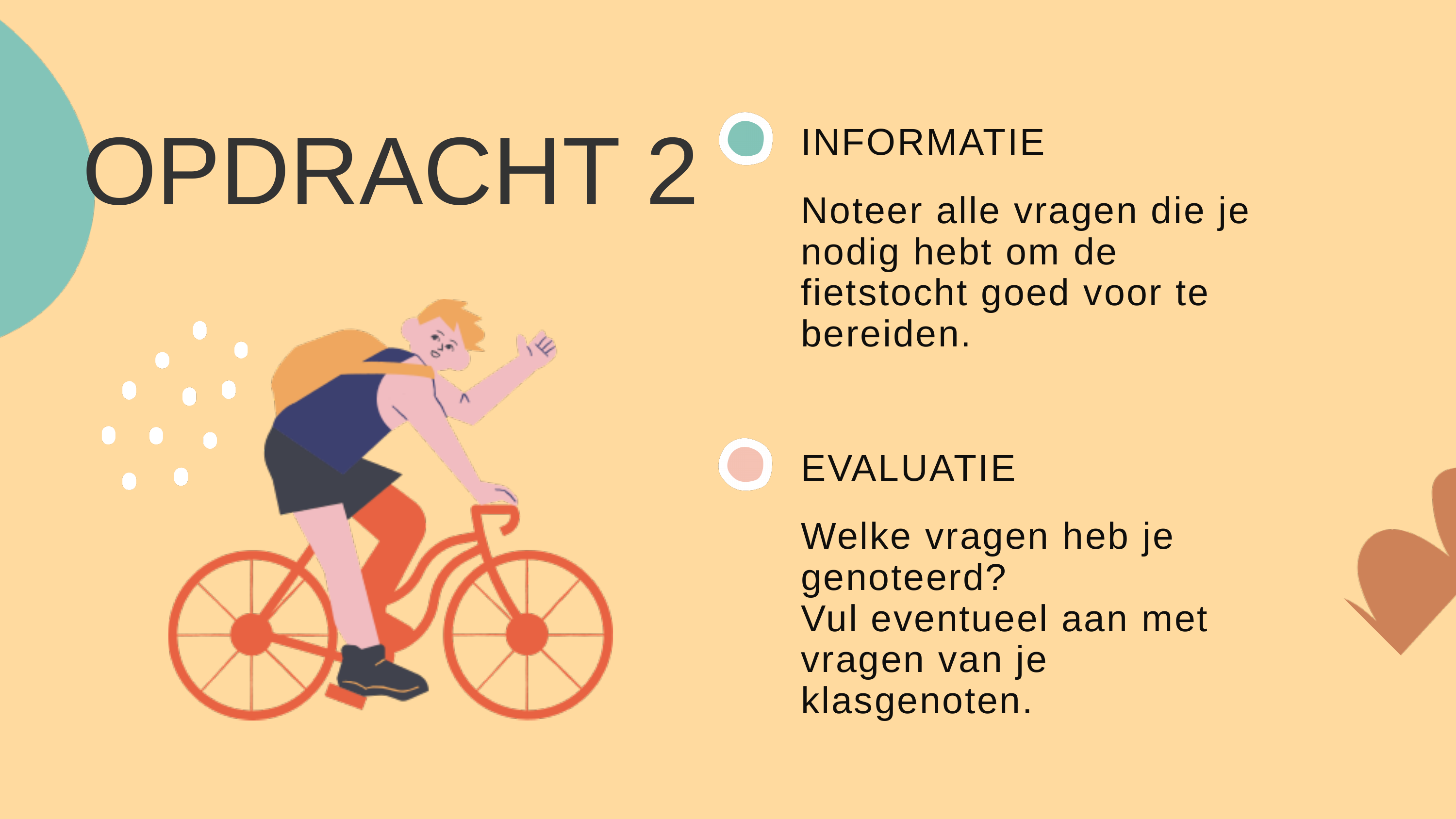

INFORMATIE
OPDRACHT 2
Noteer alle vragen die je nodig hebt om de fietstocht goed voor te bereiden.

EVALUATIE
Welke vragen heb je genoteerd?
Vul eventueel aan met vragen van je klasgenoten.